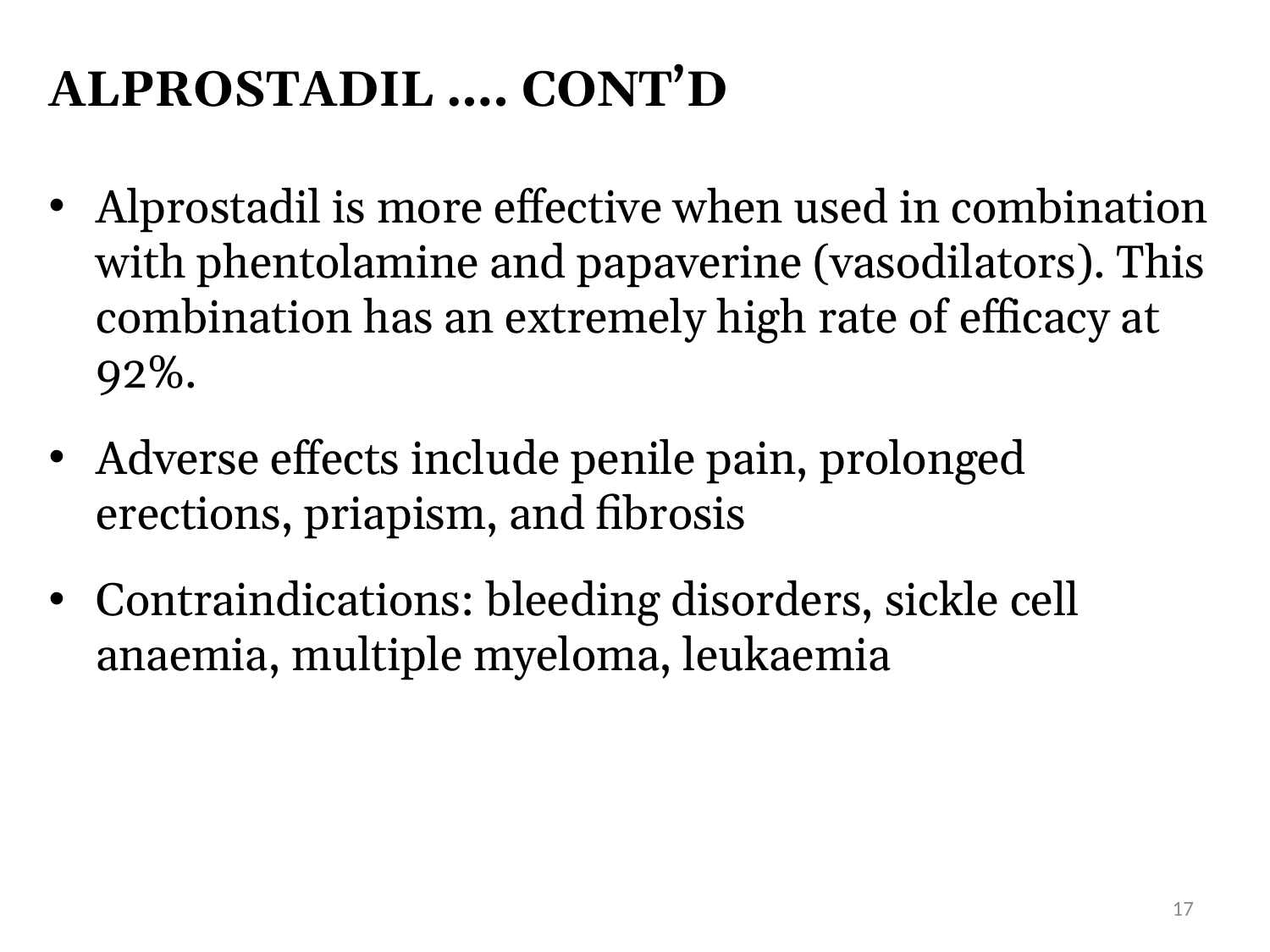

# Alprostadil …. Cont’d
Alprostadil is more effective when used in combination with phentolamine and papaverine (vasodilators). This combination has an extremely high rate of efficacy at 92%.
Adverse effects include penile pain, prolonged erections, priapism, and fibrosis
Contraindications: bleeding disorders, sickle cell anaemia, multiple myeloma, leukaemia
17